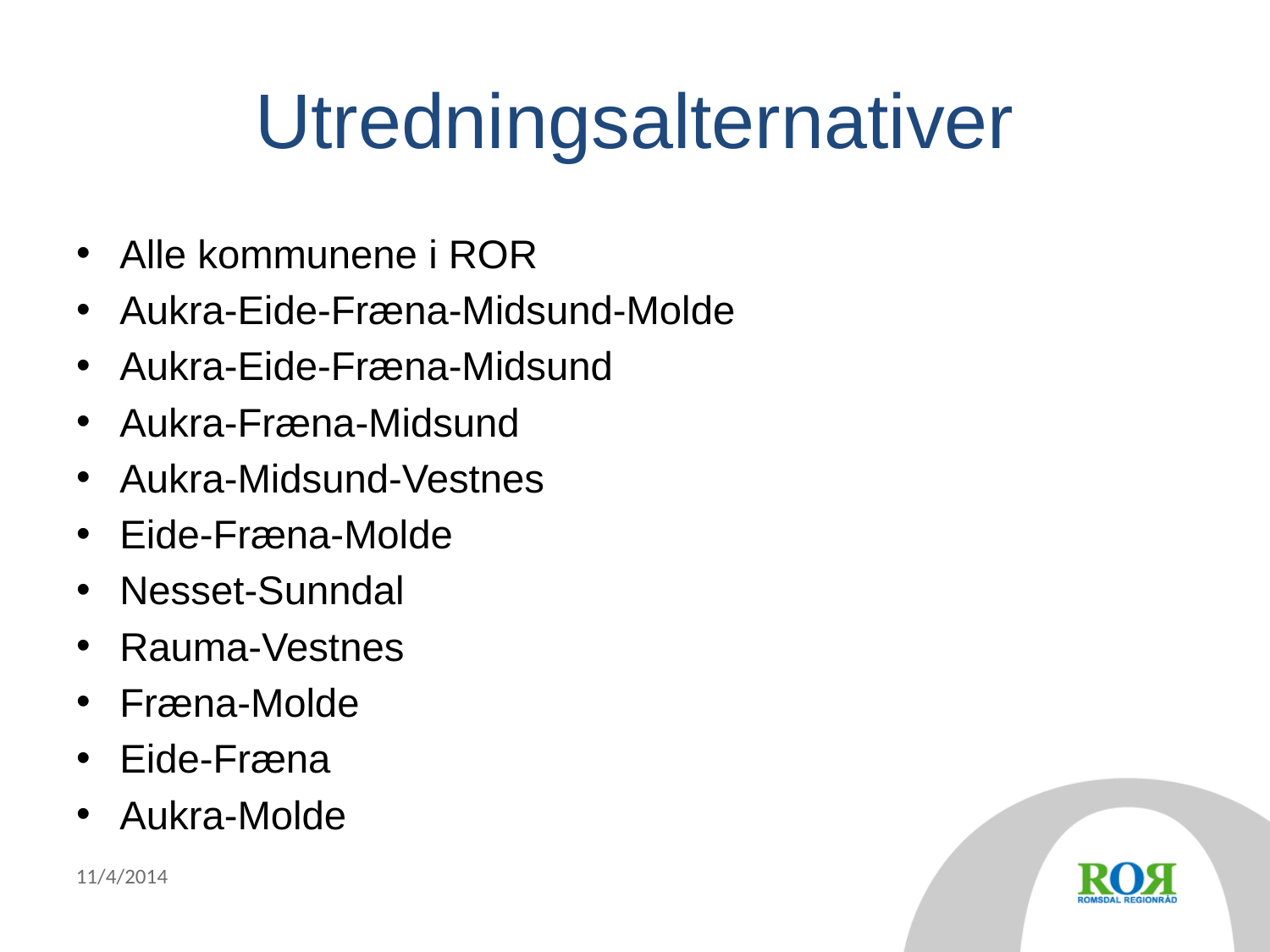

# Utredningsalternativer
Alle kommunene i ROR
Aukra-Eide-Fræna-Midsund-Molde
Aukra-Eide-Fræna-Midsund
Aukra-Fræna-Midsund
Aukra-Midsund-Vestnes
Eide-Fræna-Molde
Nesset-Sunndal
Rauma-Vestnes
Fræna-Molde
Eide-Fræna
Aukra-Molde
11/4/2014